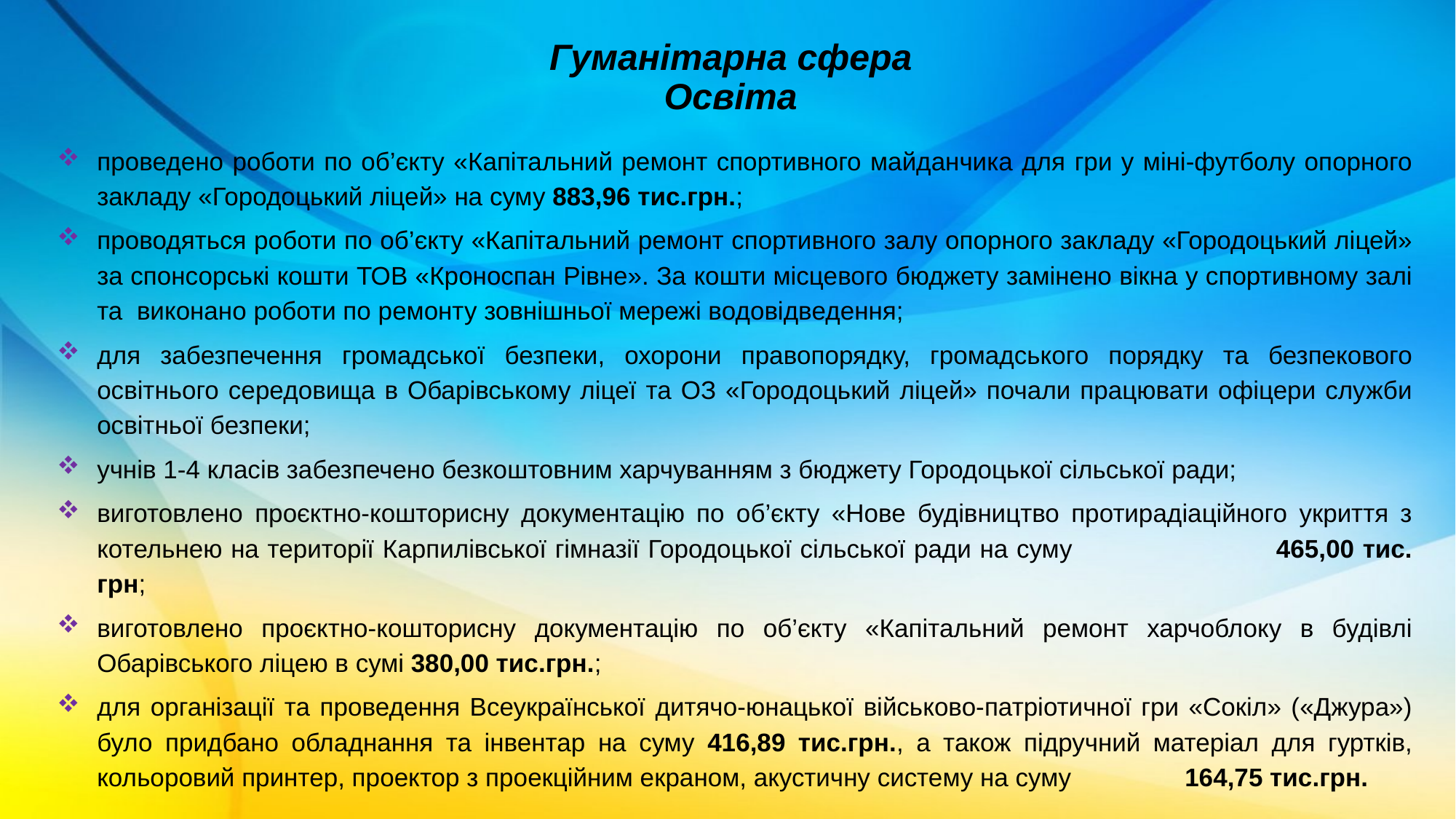

# Гуманітарна сфера Освіта
проведено роботи по об’єкту «Капітальний ремонт спортивного майданчика для гри у міні-футболу опорного закладу «Городоцький ліцей» на суму 883,96 тис.грн.;
проводяться роботи по об’єкту «Капітальний ремонт спортивного залу опорного закладу «Городоцький ліцей» за спонсорські кошти ТОВ «Кроноспан Рівне». За кошти місцевого бюджету замінено вікна у спортивному залі та  виконано роботи по ремонту зовнішньої мережі водовідведення;
для забезпечення громадської безпеки, охорони правопорядку, громадського порядку та безпекового освітнього середовища в Обарівському ліцеї та ОЗ «Городоцький ліцей» почали працювати офіцери служби освітньої безпеки;
учнів 1-4 класів забезпечено безкоштовним харчуванням з бюджету Городоцької сільської ради;
виготовлено проєктно-кошторисну документацію по об’єкту «Нове будівництво протирадіаційного укриття з котельнею на території Карпилівської гімназії Городоцької сільської ради на суму                        465,00 тис. грн;
виготовлено проєктно-кошторисну документацію по об’єкту «Капітальний ремонт харчоблоку в будівлі Обарівського ліцею в сумі 380,00 тис.грн.;
для організації та проведення Всеукраїнської дитячо-юнацької військово-патріотичної гри «Сокіл» («Джура») було придбано обладнання та інвентар на суму 416,89 тис.грн., а також підручний матеріал для гуртків, кольоровий принтер, проектор з проекційним екраном, акустичну систему на суму                164,75 тис.грн.